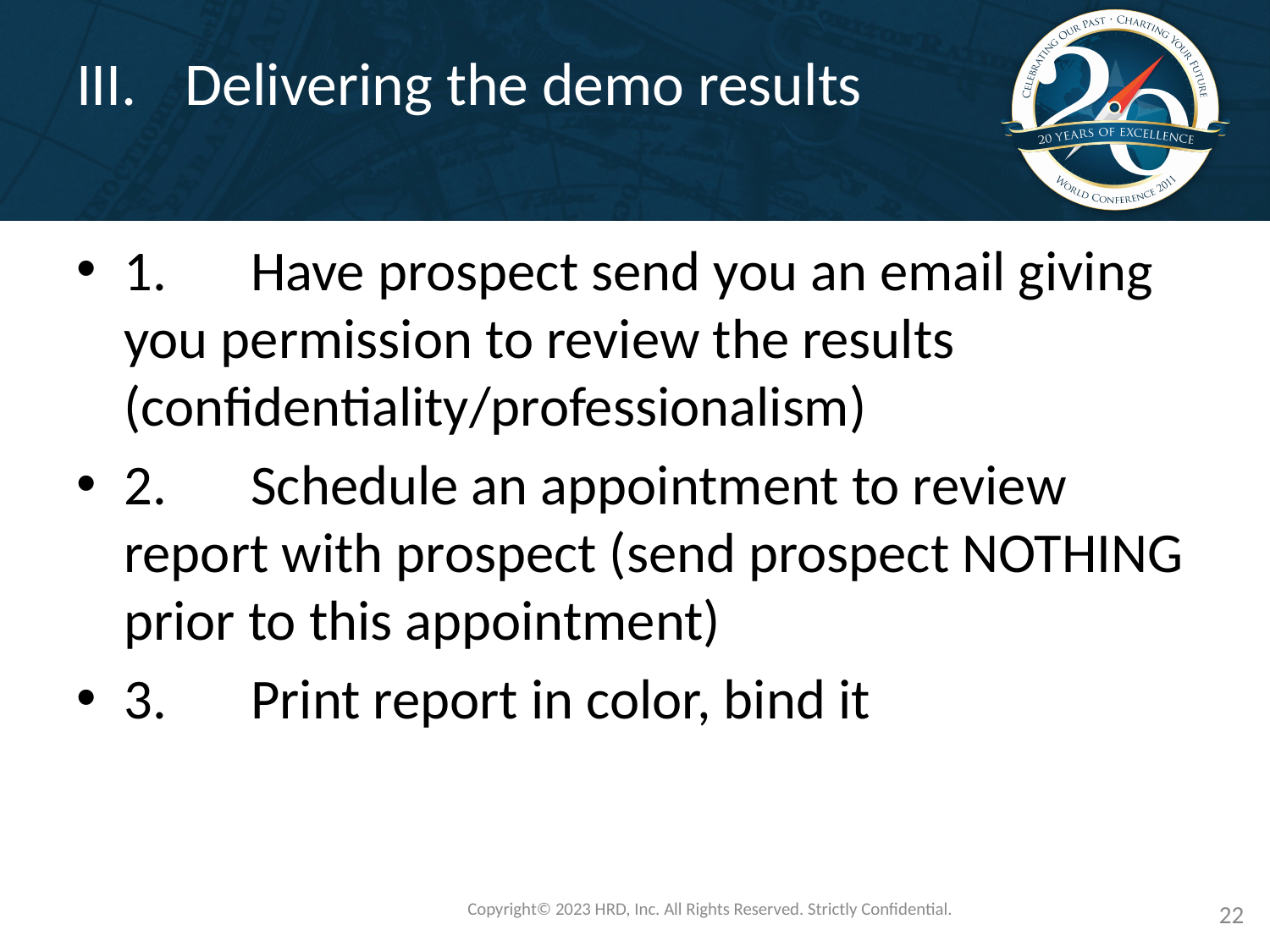

# III.	Delivering the demo results
1.	Have prospect send you an email giving you permission to review the results (confidentiality/professionalism)
2.	Schedule an appointment to review report with prospect (send prospect NOTHING prior to this appointment)
3.	Print report in color, bind it

Copyright©️ 2023 HRD, Inc. All Rights Reserved. Strictly Confidential.
22